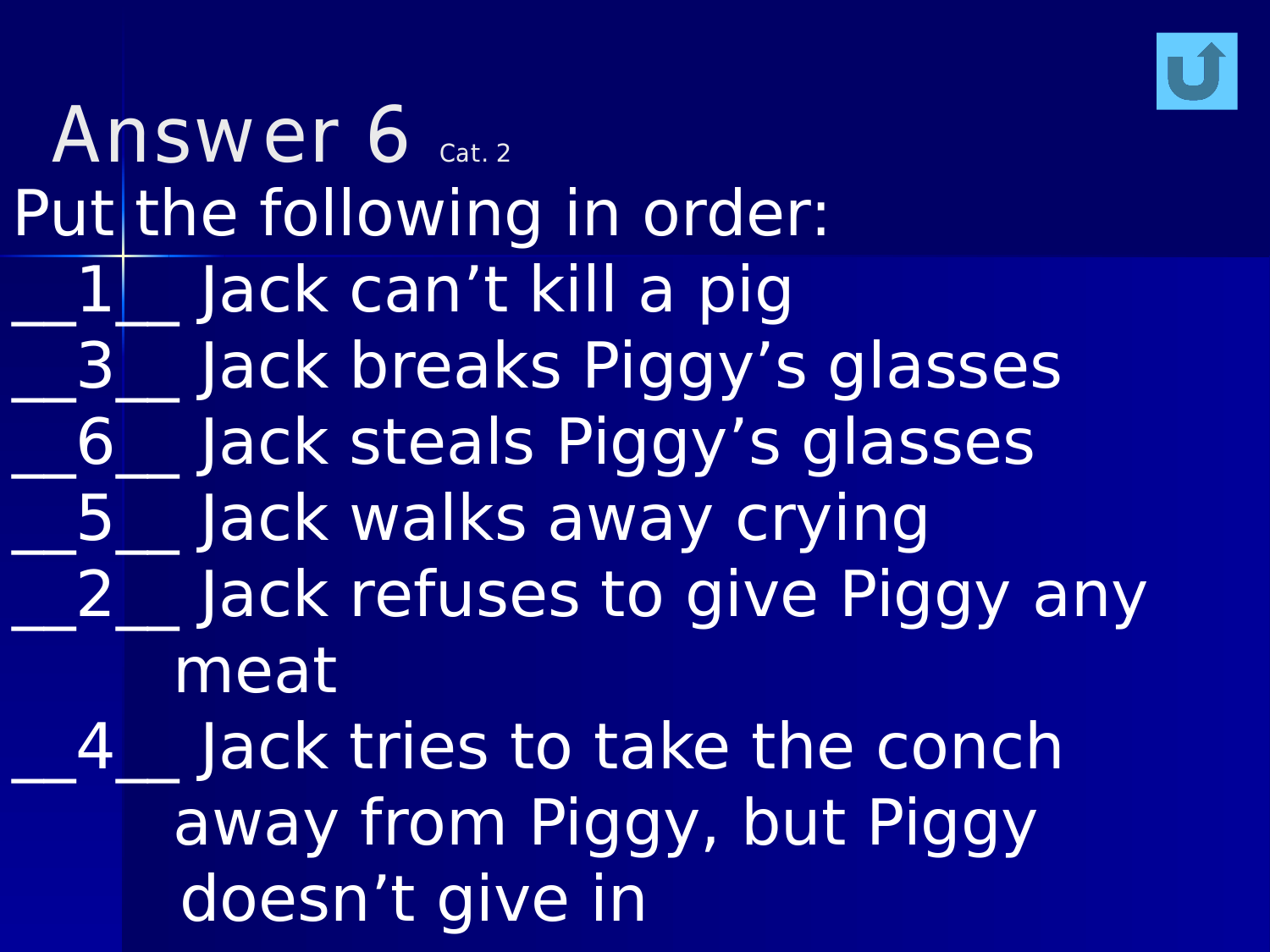

# Answer 6 Cat. 2
Put the following in order:
__1__ Jack can’t kill a pig
__3__ Jack breaks Piggy’s glasses
__6__ Jack steals Piggy’s glasses
__5__ Jack walks away crying
__2__ Jack refuses to give Piggy any
        meat
__4__ Jack tries to take the conch
        away from Piggy, but Piggy
	  doesn’t give in